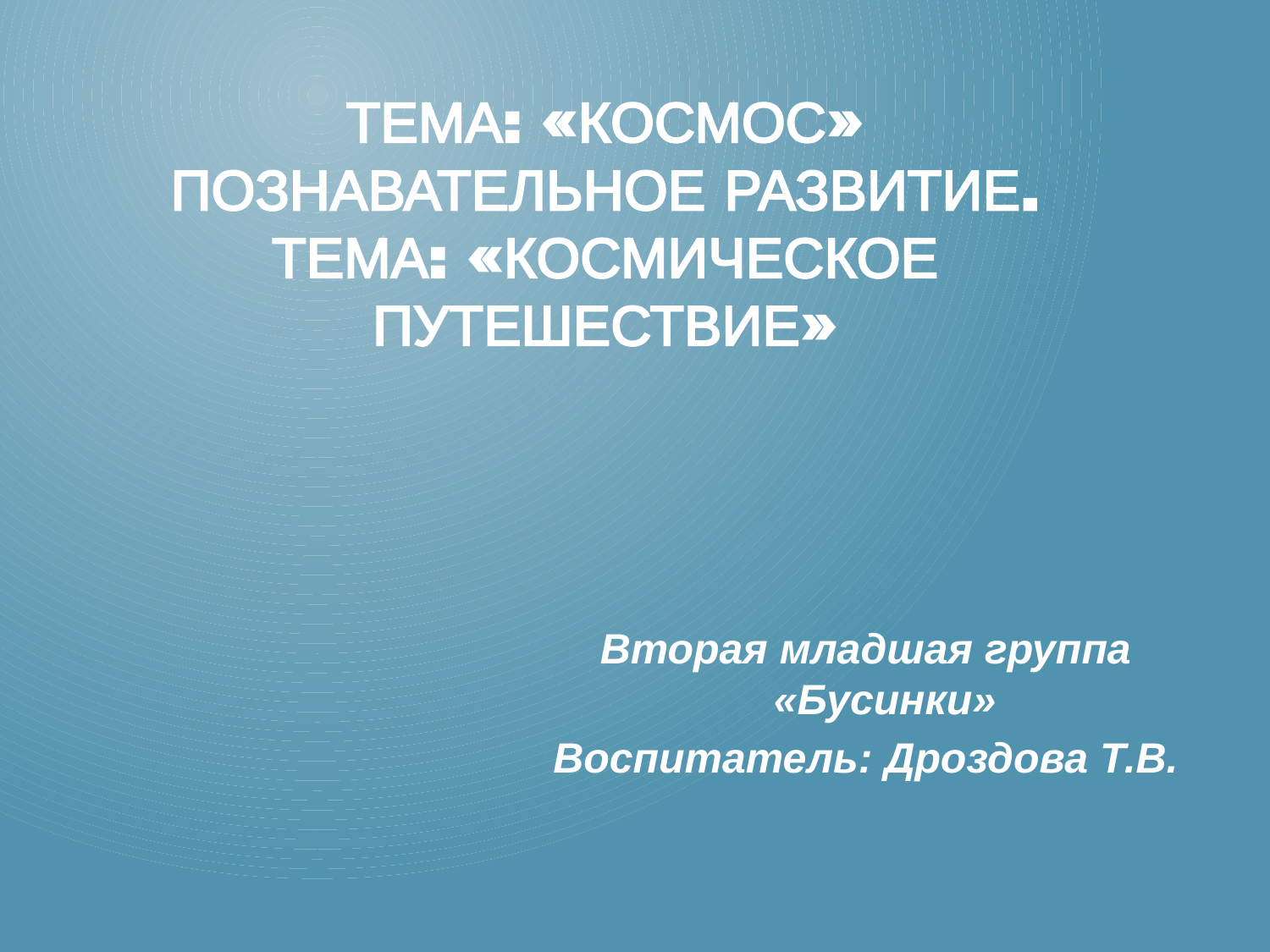

# Тема: «Космос» Познавательное развитие. Тема: «Космическое путешествие»
Вторая младшая группа «Бусинки»
Воспитатель: Дроздова Т.В.